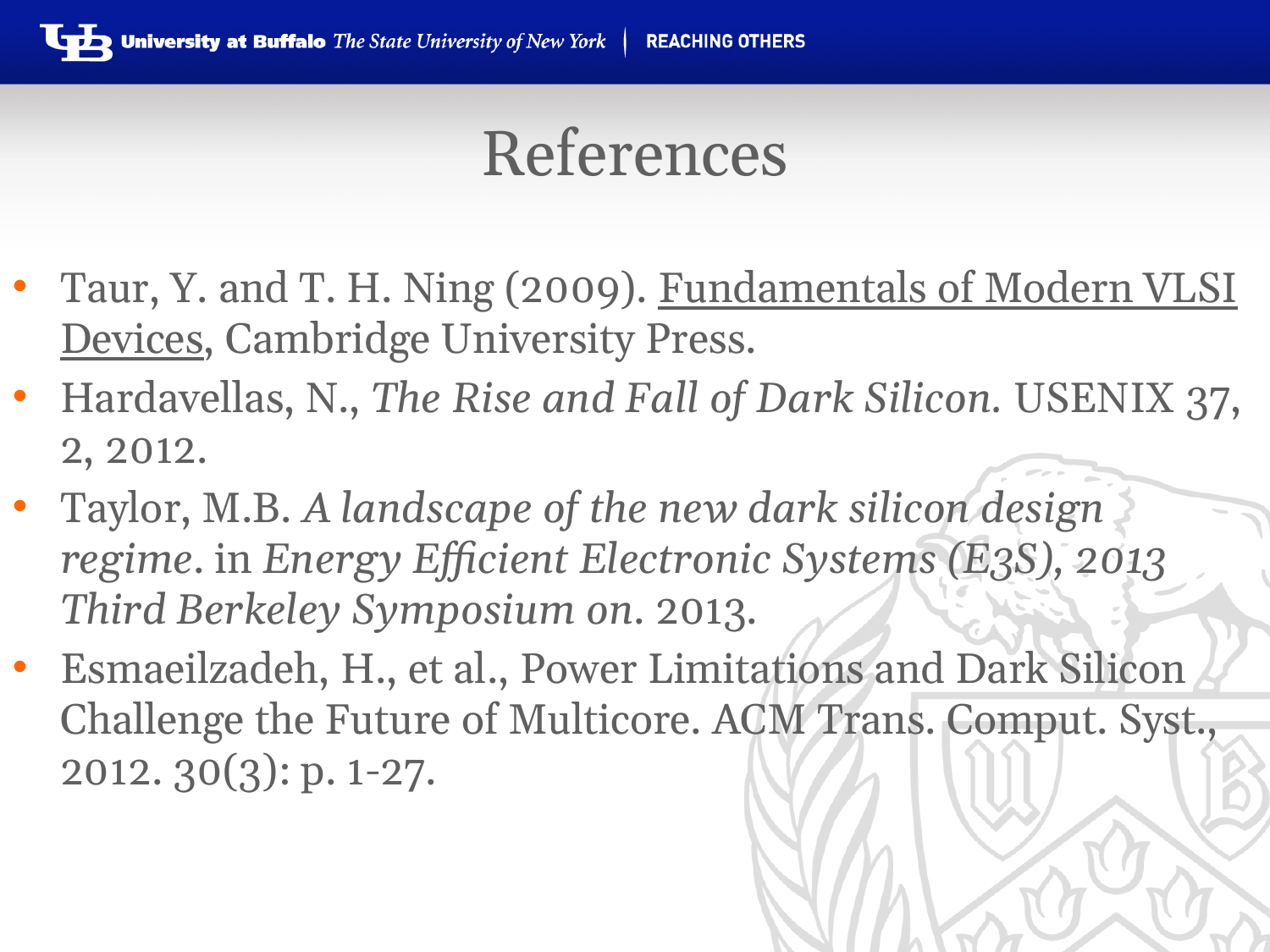

References
Taur, Y. and T. H. Ning (2009). Fundamentals of Modern VLSI Devices, Cambridge University Press.
Hardavellas, N., The Rise and Fall of Dark Silicon. USENIX 37, 2, 2012.
Taylor, M.B. A landscape of the new dark silicon design regime. in Energy Efficient Electronic Systems (E3S), 2013 Third Berkeley Symposium on. 2013.
Esmaeilzadeh, H., et al., Power Limitations and Dark Silicon Challenge the Future of Multicore. ACM Trans. Comput. Syst., 2012. 30(3): p. 1-27.